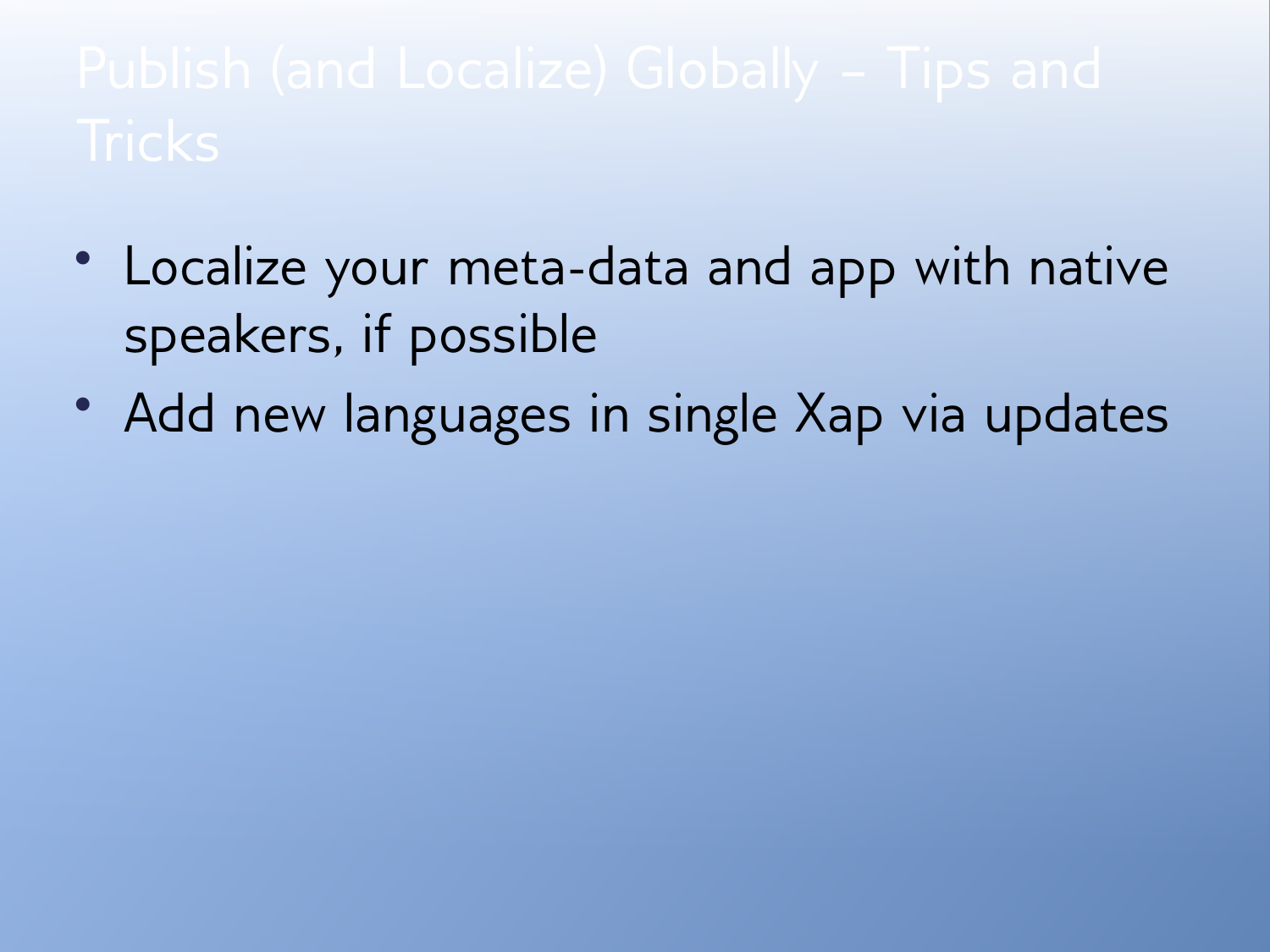

# Publish (and Localize) Globally – Tips and Tricks
Localize your meta-data and app with native speakers, if possible
Add new languages in single Xap via updates